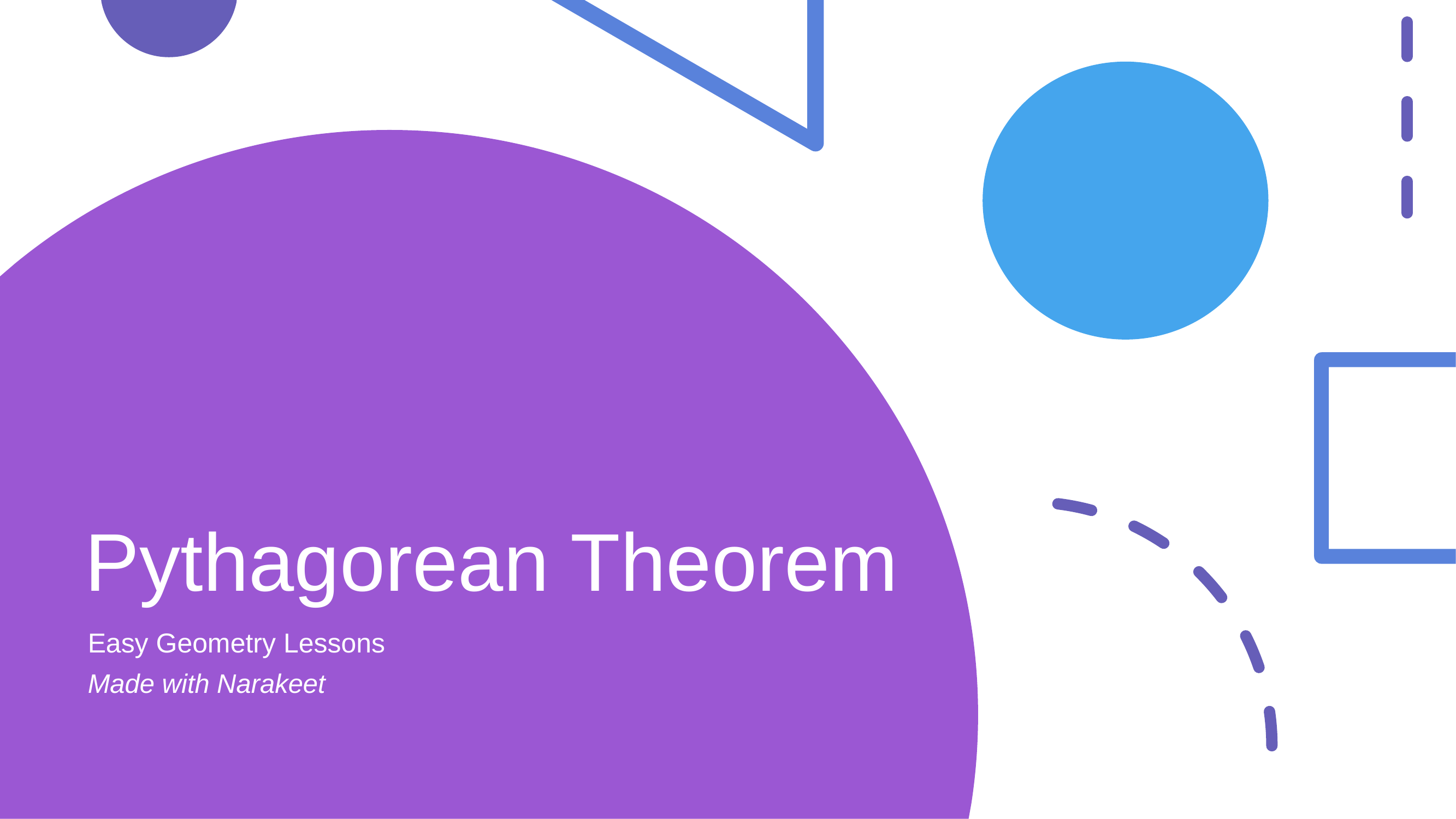

# Pythagorean Theorem

Easy Geometry Lessons
Made with Narakeet